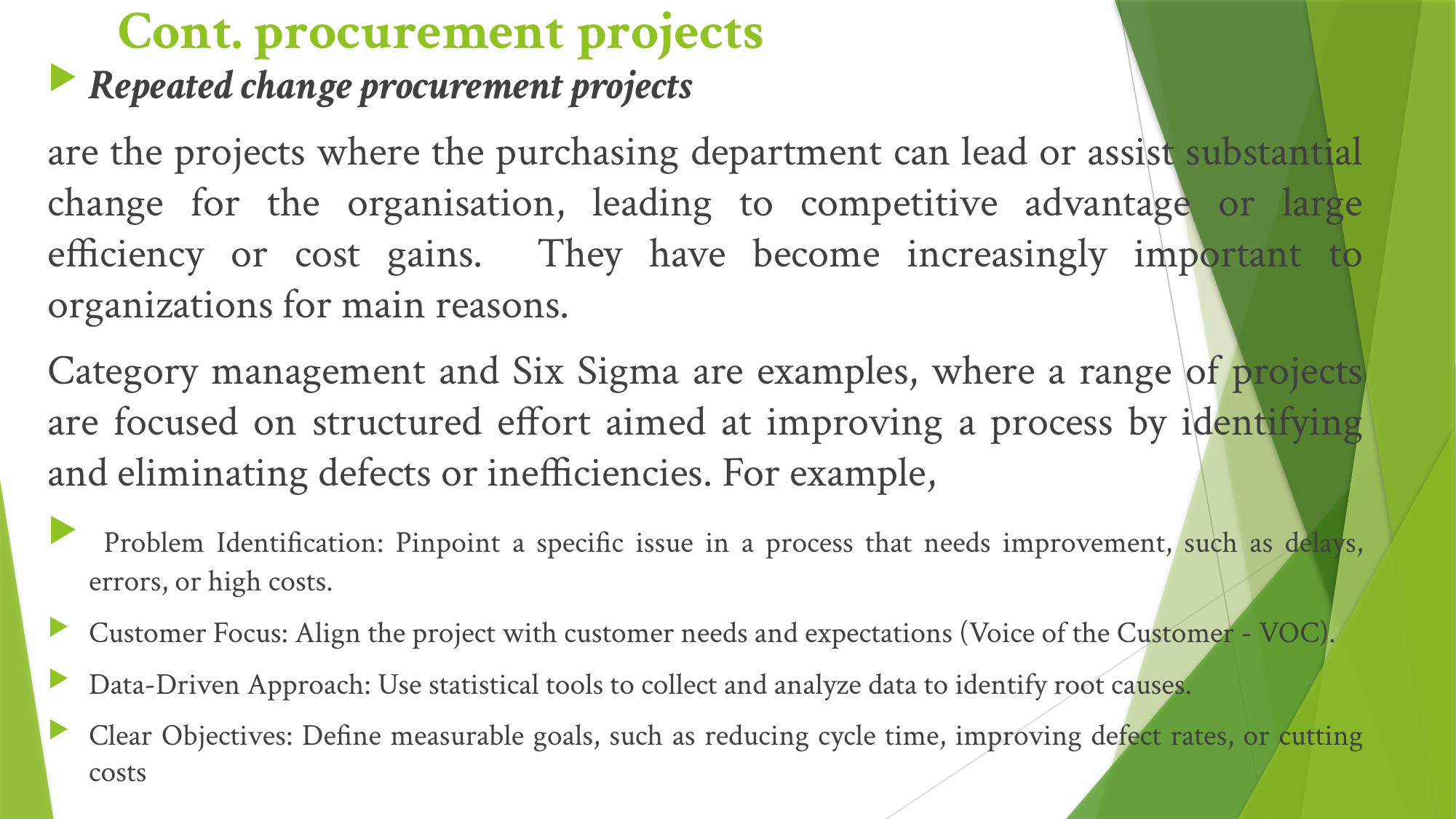

# Cont. procurement projects
Repeated change procurement projects
are the projects where the purchasing department can lead or assist substantial change for the organisation, leading to competitive advantage or large efficiency or cost gains.  They have become increasingly important to organizations for main reasons.
Category management and Six Sigma are examples, where a range of projects are focused on structured effort aimed at improving a process by identifying and eliminating defects or inefficiencies. For example,
 Problem Identification: Pinpoint a specific issue in a process that needs improvement, such as delays, errors, or high costs.
Customer Focus: Align the project with customer needs and expectations (Voice of the Customer - VOC).
Data-Driven Approach: Use statistical tools to collect and analyze data to identify root causes.
Clear Objectives: Define measurable goals, such as reducing cycle time, improving defect rates, or cutting costs